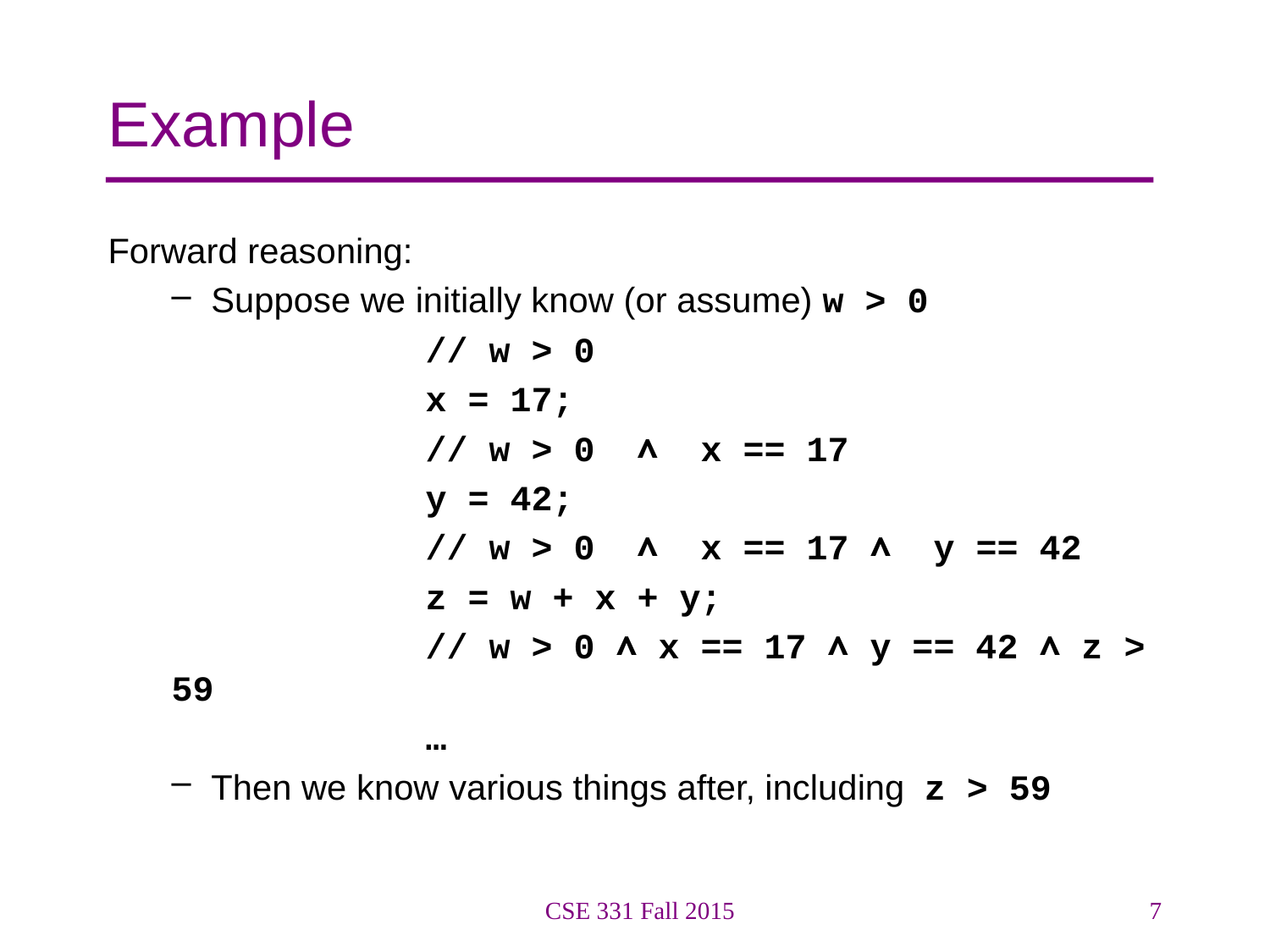

# Example
Forward reasoning:
Suppose we initially know (or assume) w > 0
		// w > 0
		x = 17;
		// w > 0  ∧  x == 17
		y = 42;
		// w > 0  ∧  x == 17 ∧  y == 42
		z = w + x + y;
		// w > 0 ∧ x == 17 ∧ y == 42 ∧ z > 59
		…
Then we know various things after, including  z > 59
CSE 331 Fall 2015
7